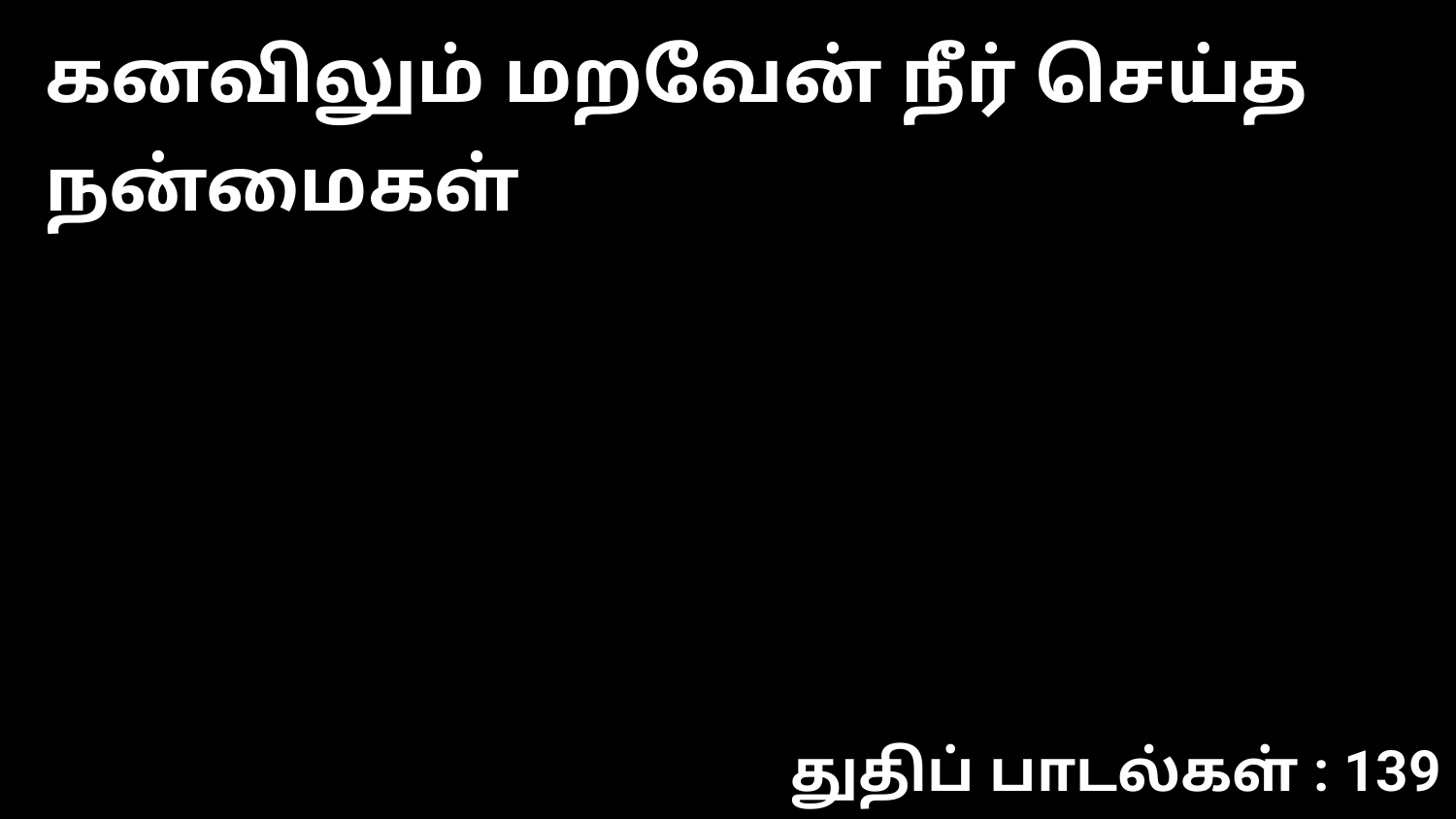

கனவிலும் மறவேன் நீர் செய்த நன்மைகள்
துதிப் பாடல்கள் : 139